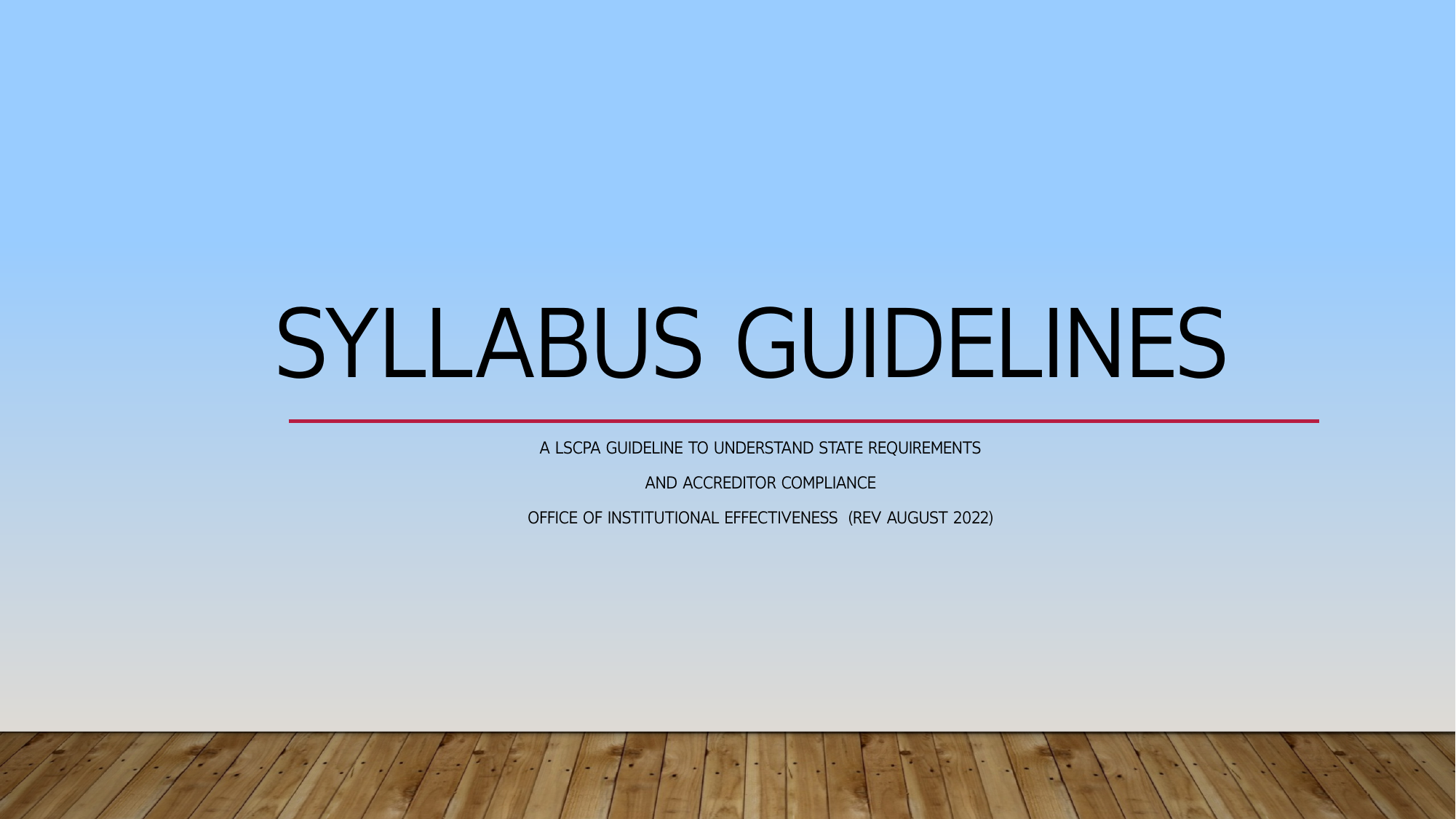

# Syllabus Guidelines
A LSCPA Guideline To understand State requirements
and Accreditor Compliance
Office of Institutional Effectiveness  (Rev August 2022)